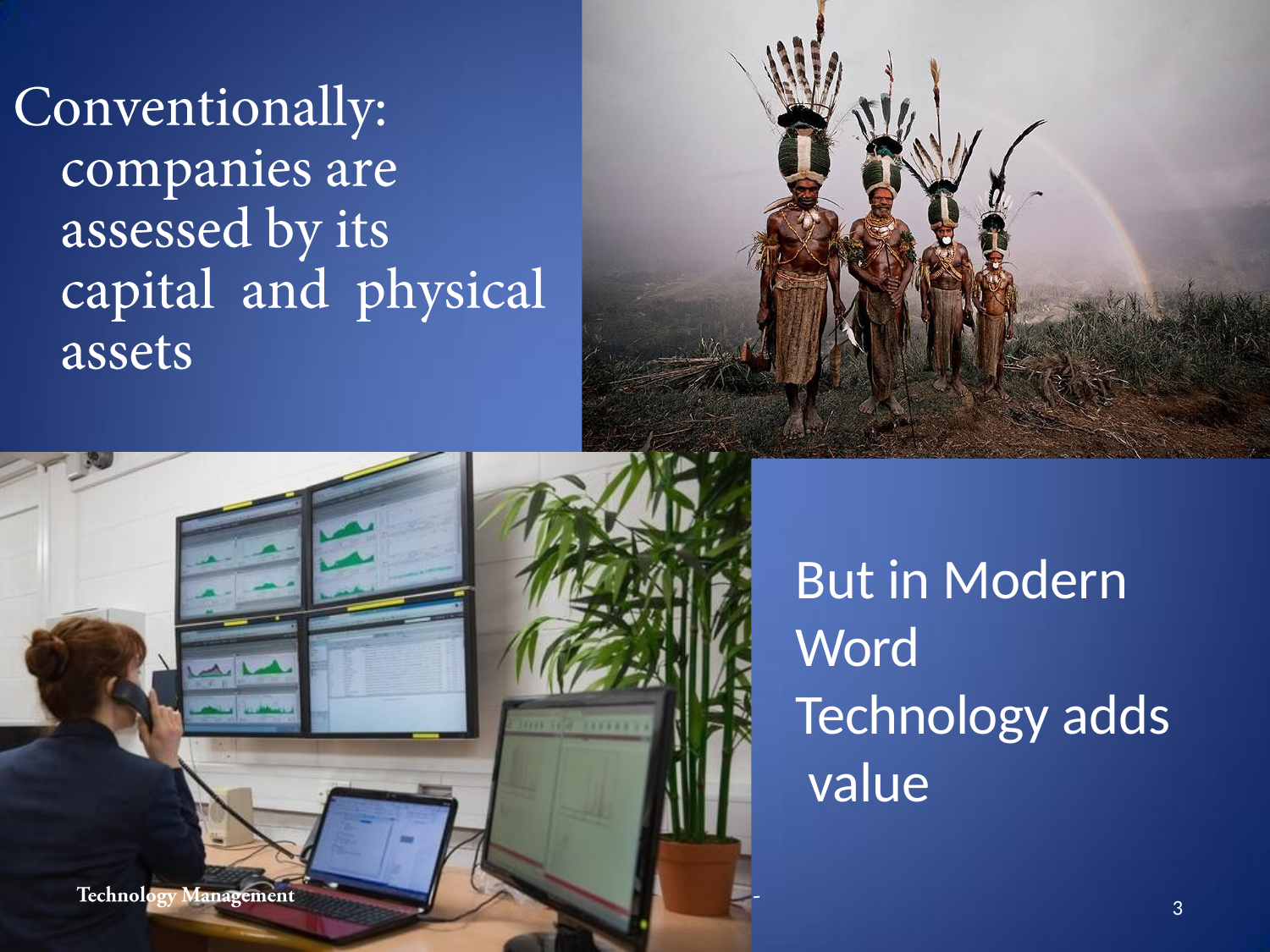

But in Modern  Word  Technology adds  value

3